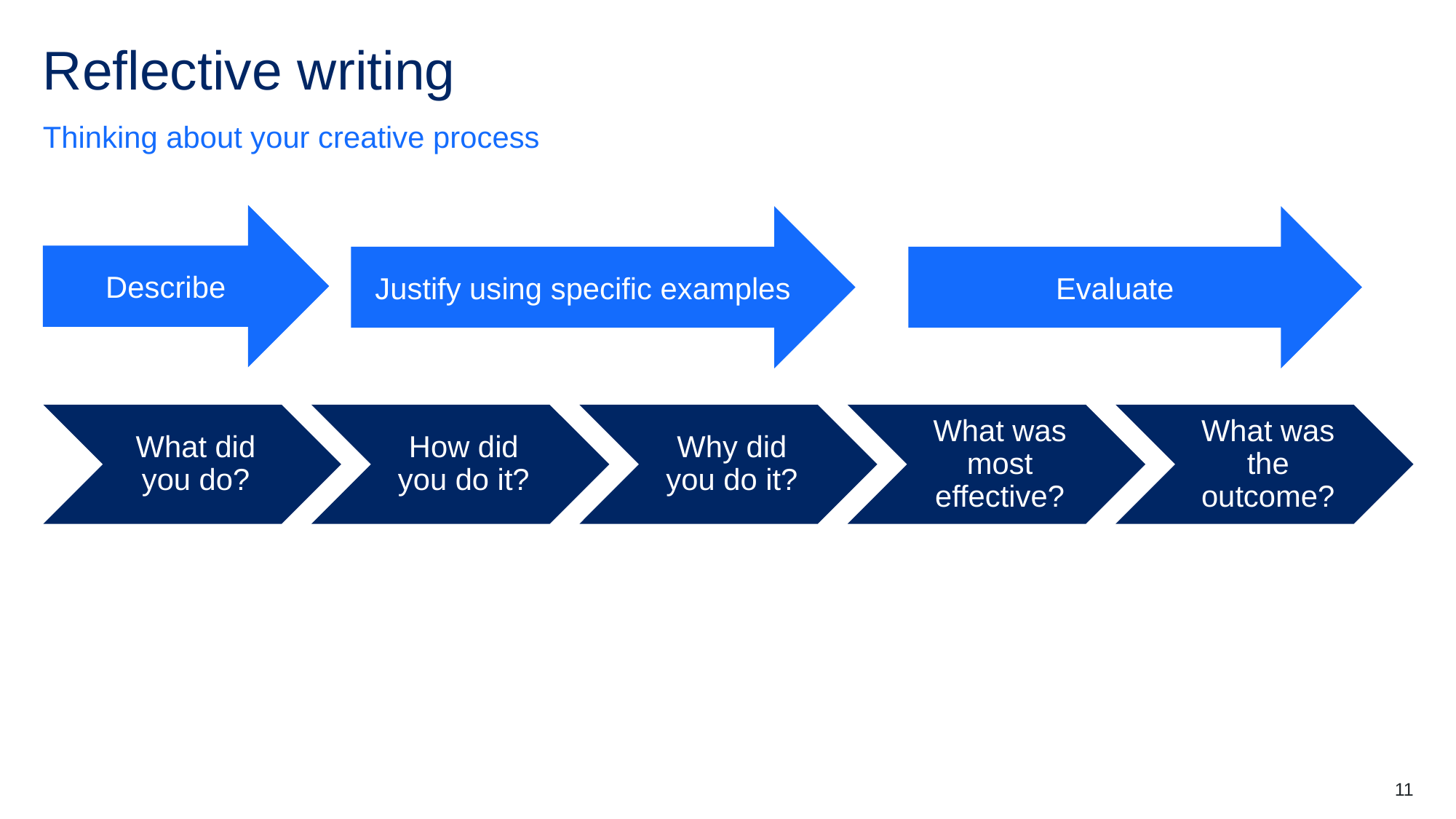

# Reflective writing
Thinking about your creative process
Describe
Justify using specific examples
Evaluate
What did you do?
How did you do it?
Why did you do it?
What was most effective?
What was the outcome?
11